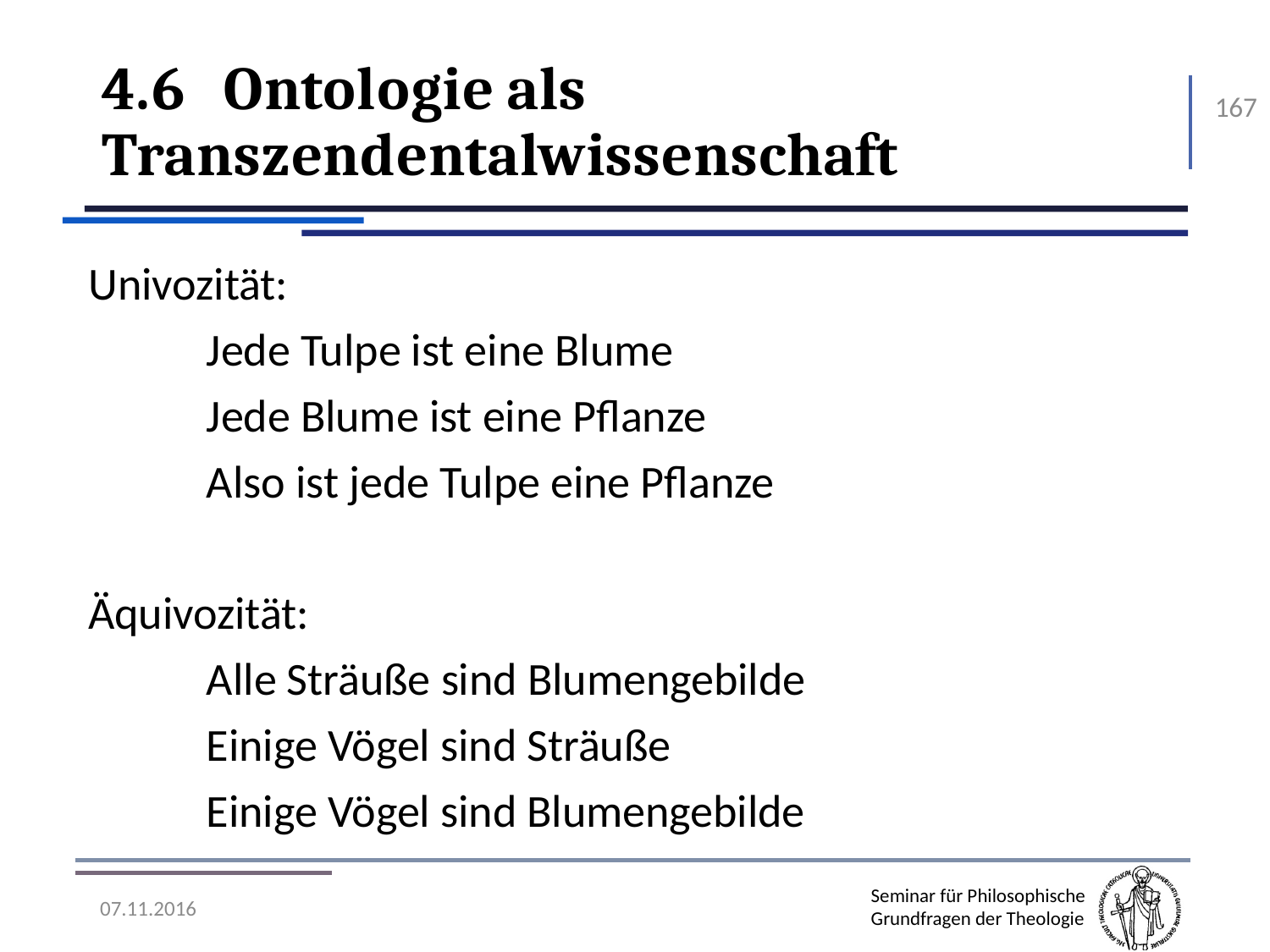

# 4.6	Ontologie als Transzendentalwissenschaft
167
Univozität:
	Jede Tulpe ist eine Blume
	Jede Blume ist eine Pflanze
	Also ist jede Tulpe eine Pflanze

Äquivozität:
	Alle Sträuße sind Blumengebilde
	Einige Vögel sind Sträuße
	Einige Vögel sind Blumengebilde
07.11.2016